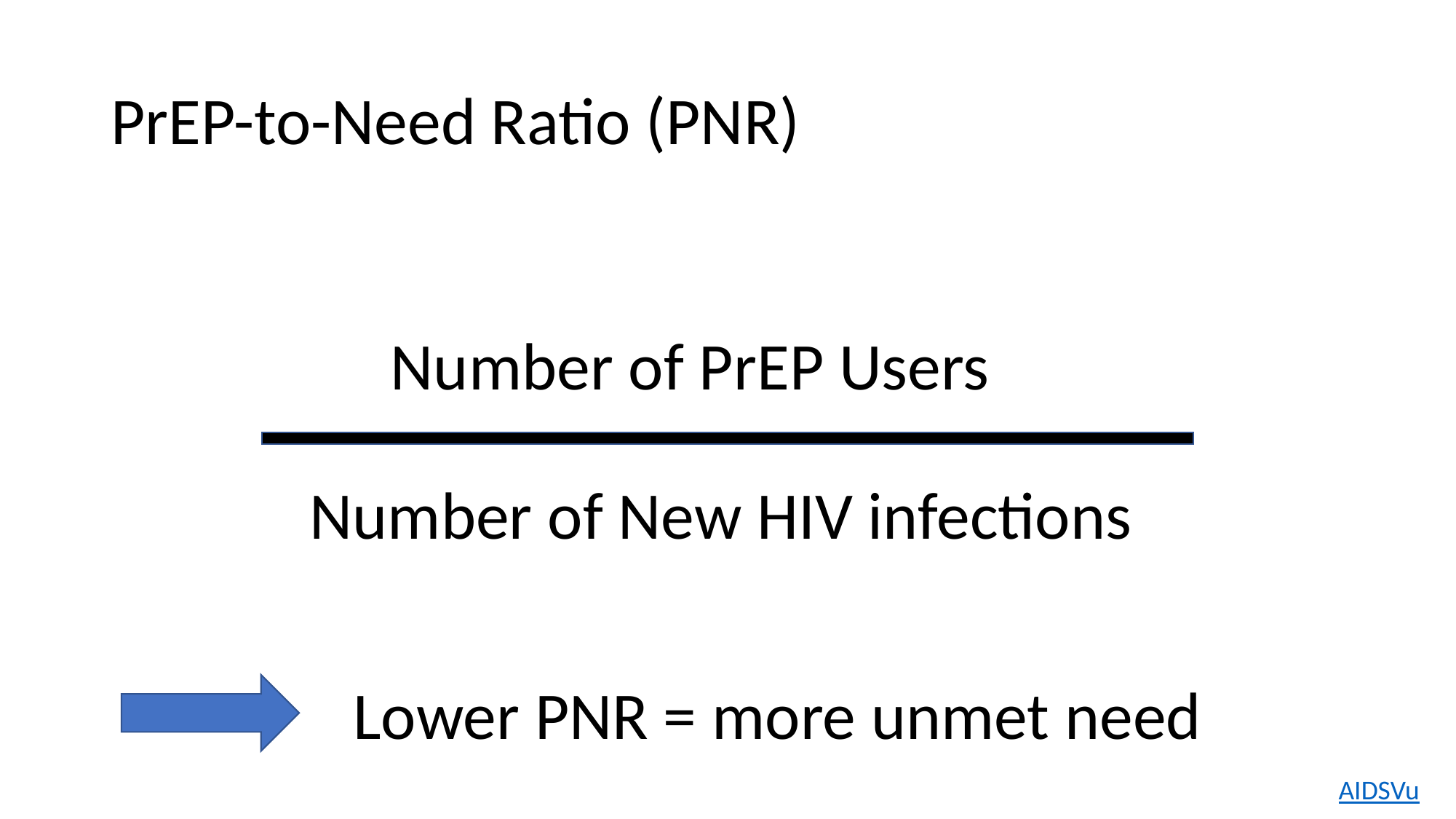

# PrEP-to-Need Ratio (PNR)
Number of PrEP Users

Number of New HIV infections
Lower PNR = more unmet need

AIDSVu